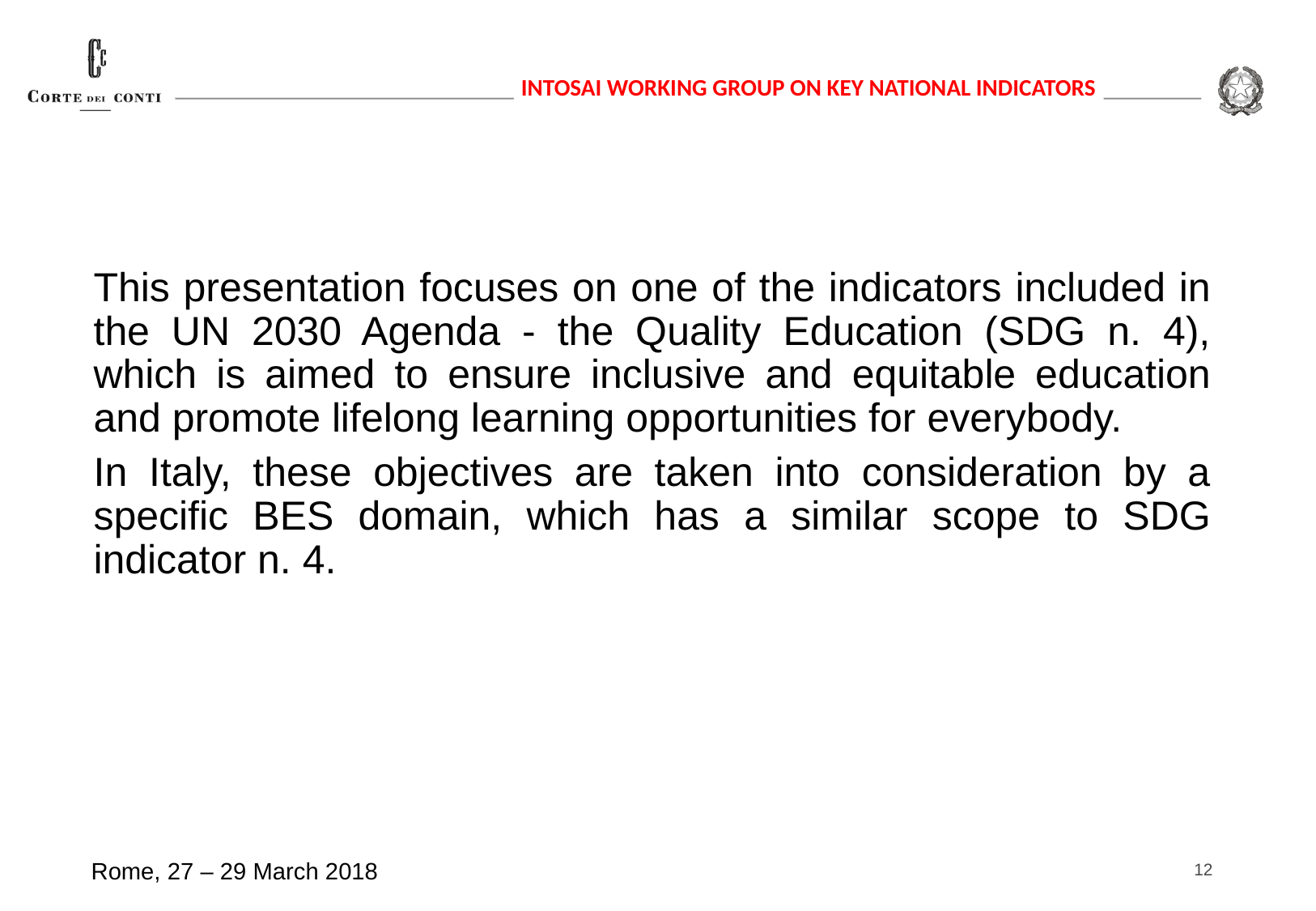

This presentation focuses on one of the indicators included in the UN 2030 Agenda - the Quality Education (SDG n. 4), which is aimed to ensure inclusive and equitable education and promote lifelong learning opportunities for everybody.
In Italy, these objectives are taken into consideration by a specific BES domain, which has a similar scope to SDG indicator n. 4.

12
Rome, 27 – 29 March 2018